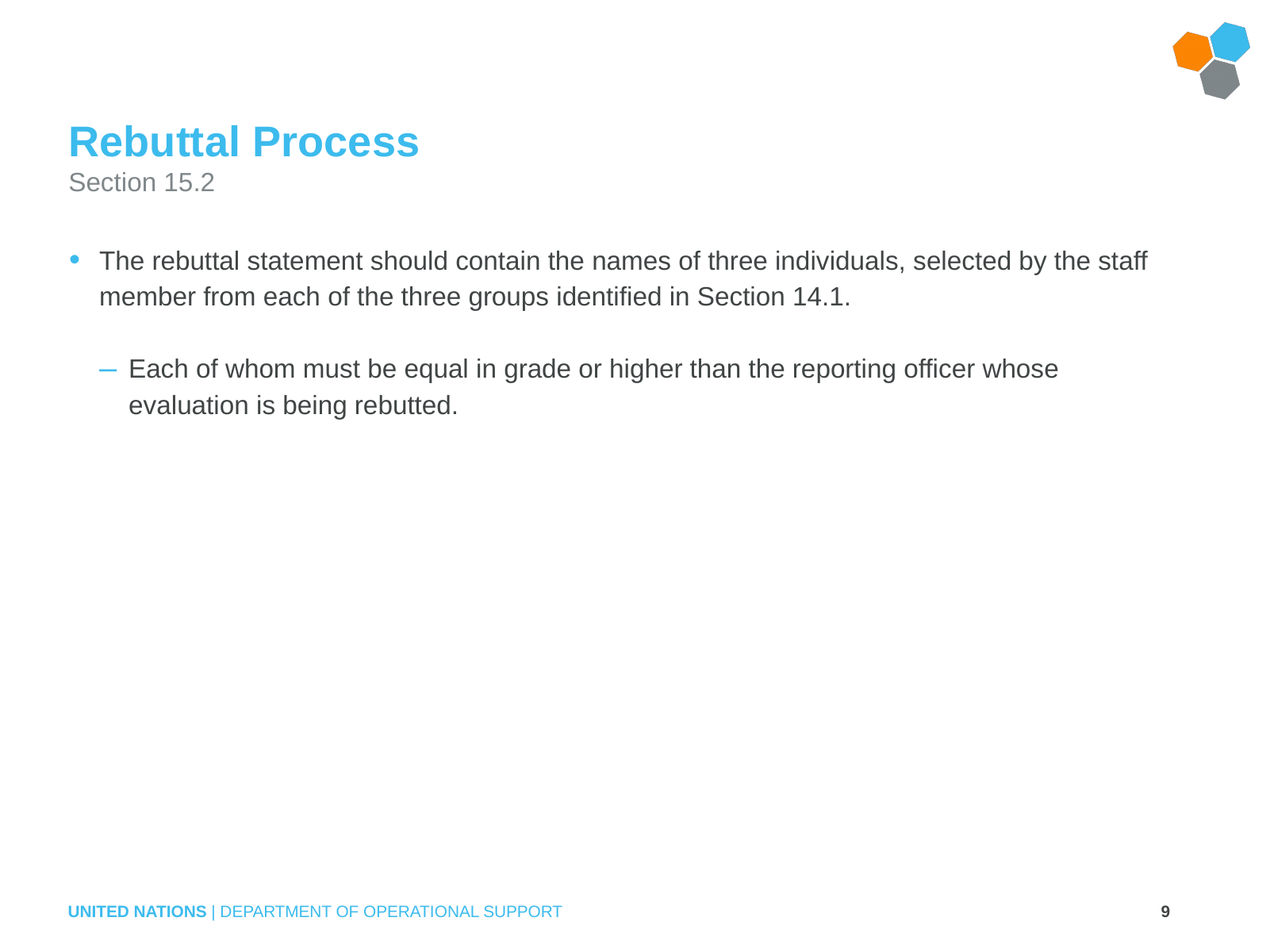

# Rebuttal Process Section 15.2
The rebuttal statement should contain the names of three individuals, selected by the staff member from each of the three groups identified in Section 14.1.

Each of whom must be equal in grade or higher than the reporting officer whose evaluation is being rebutted.